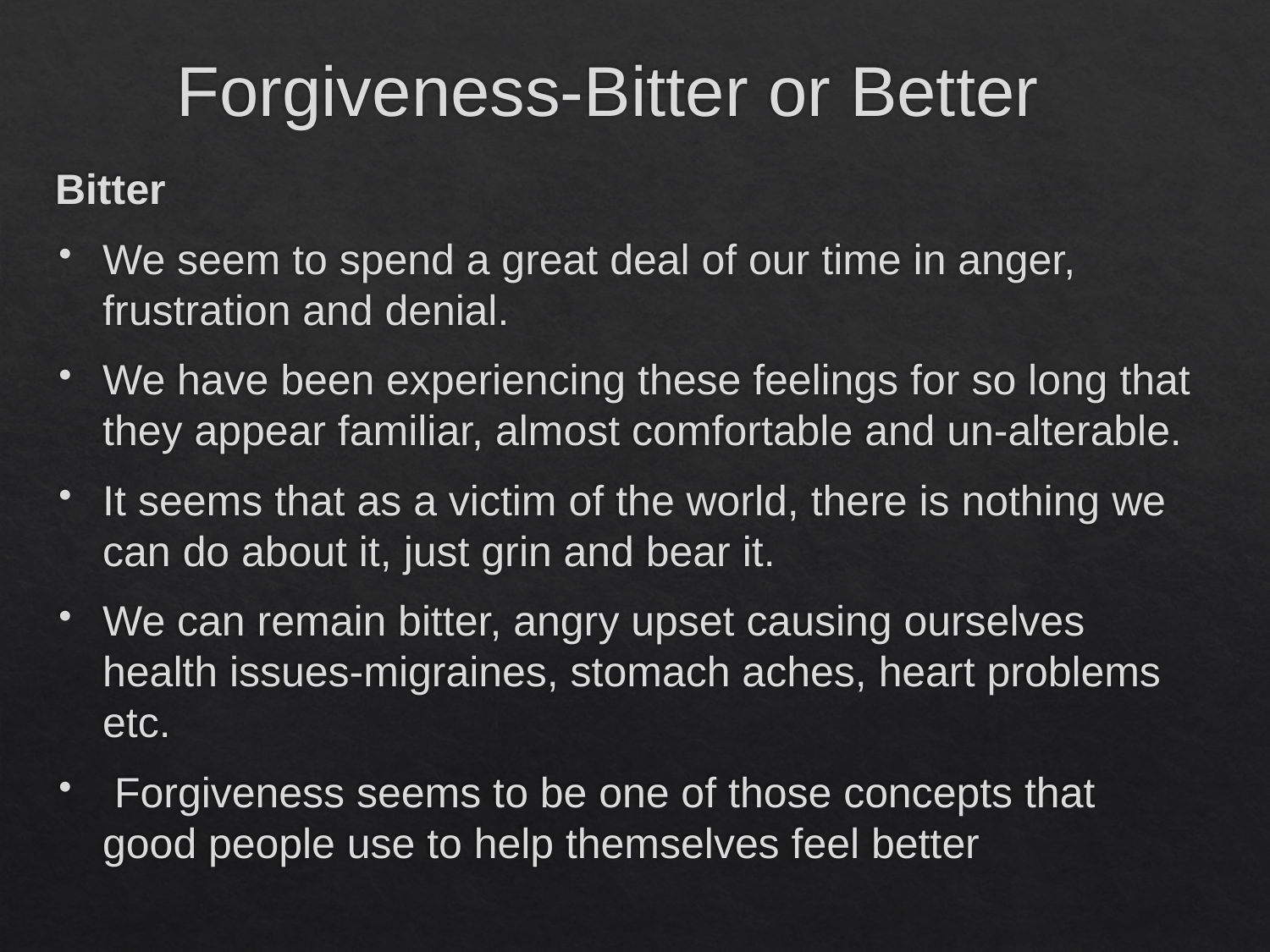

# Forgiveness-Bitter or Better
Bitter
We seem to spend a great deal of our time in anger, frustration and denial.
We have been experiencing these feelings for so long that they appear familiar, almost comfortable and un-alterable.
It seems that as a victim of the world, there is nothing we can do about it, just grin and bear it.
We can remain bitter, angry upset causing ourselves health issues-migraines, stomach aches, heart problems etc.
 Forgiveness seems to be one of those concepts that good people use to help themselves feel better